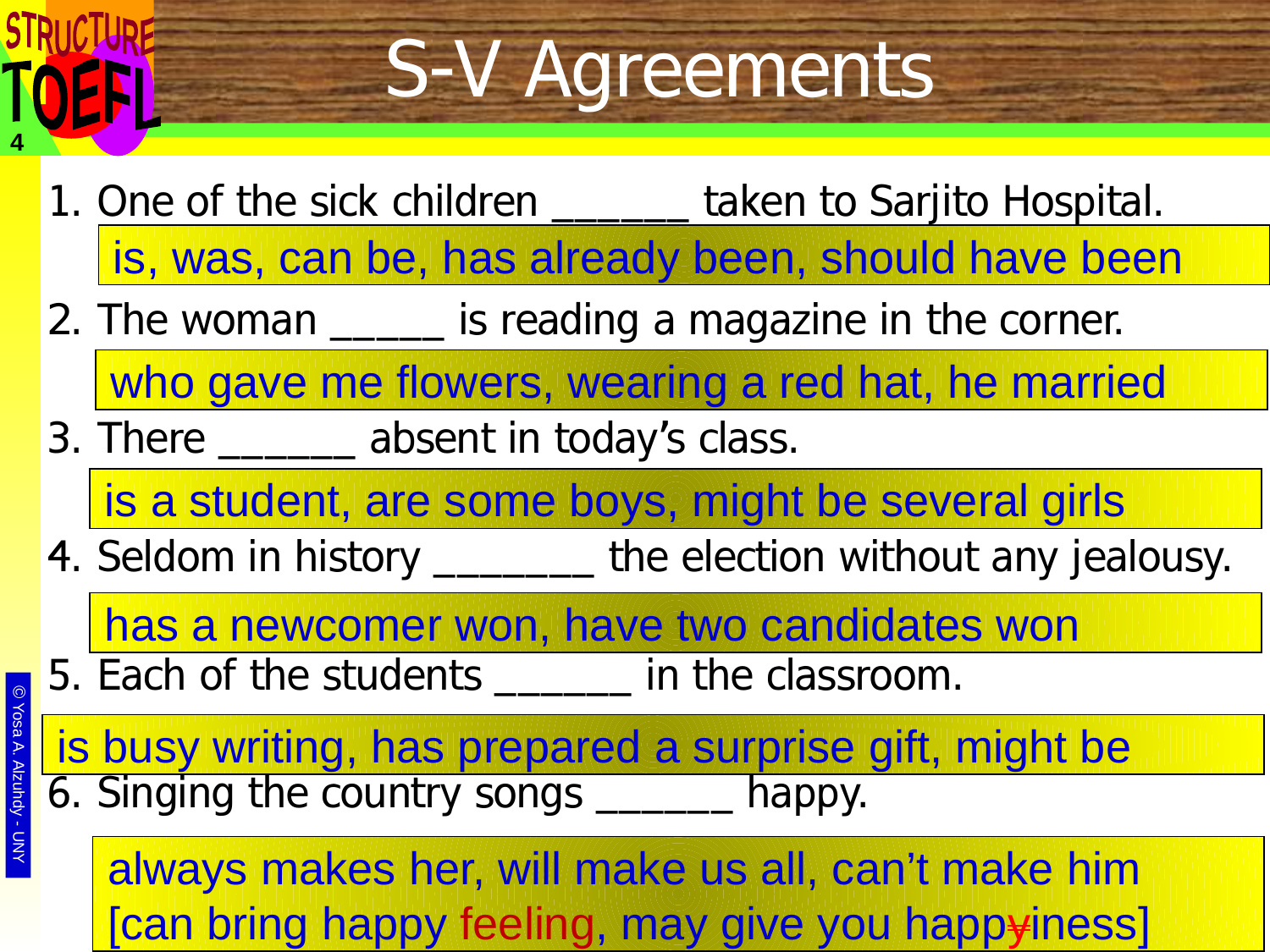

# S-V Agreements

4
1.	One of the sick children ______ taken to Sarjito Hospital.

2.	The woman _____ is reading a magazine in the corner.

3.	There ______ absent in today’s class.

4.	Seldom in history _______ the election without any jealousy.

5.	Each of the students ______ in the classroom.

6.	Singing the country songs ______ happy.

is, was, can be, has already been, should have been
who gave me flowers, wearing a red hat, he married
is a student, are some boys, might be several girls
has a newcomer won, have two candidates won
is busy writing, has prepared a surprise gift, might be
always makes her, will make us all, can’t make him
[can bring happy feeling, may give you happyiness]